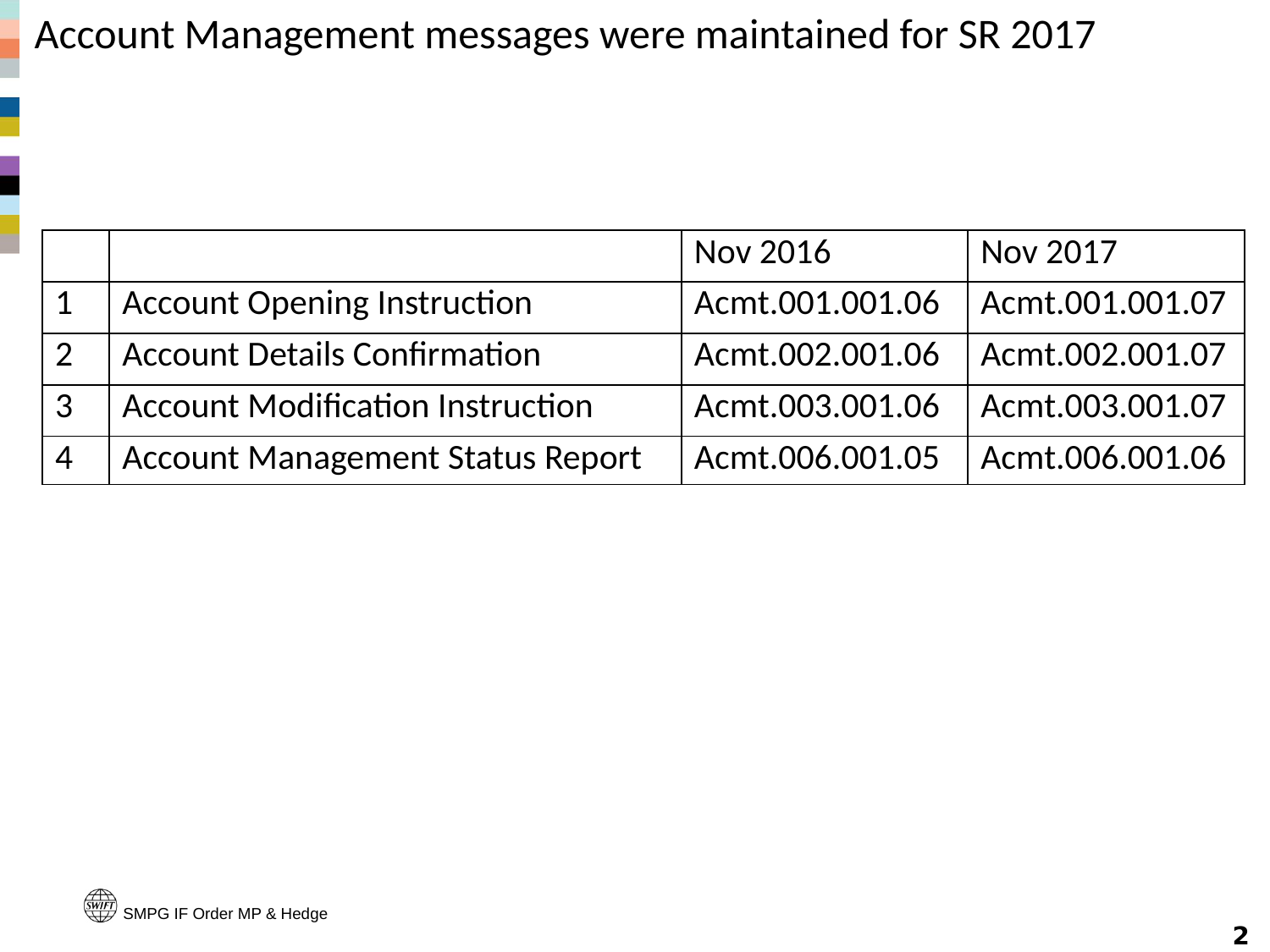

# Account Management messages were maintained for SR 2017
|  |  | Nov 2016 | Nov 2017 |
| --- | --- | --- | --- |
| 1 | Account Opening Instruction | Acmt.001.001.06 | Acmt.001.001.07 |
| 2 | Account Details Confirmation | Acmt.002.001.06 | Acmt.002.001.07 |
| 3 | Account Modification Instruction | Acmt.003.001.06 | Acmt.003.001.07 |
| 4 | Account Management Status Report | Acmt.006.001.05 | Acmt.006.001.06 |
SMPG IF Order MP & Hedge
2